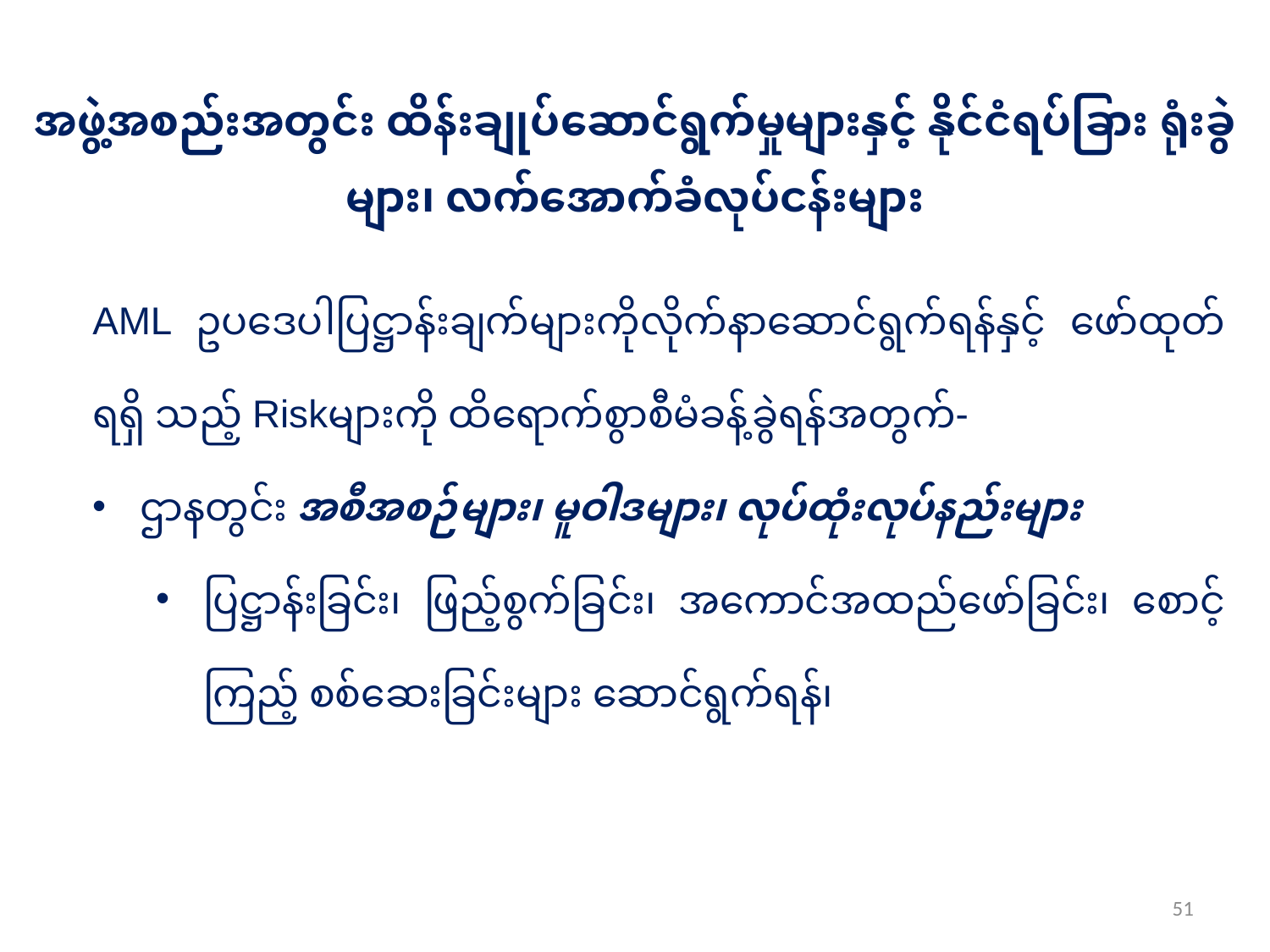

အဖွဲ့အစည်းအတွင်း ထိန်းချုပ်ဆောင်ရွက်မှုများနှင့် နိုင်ငံရပ်ခြား ရုံးခွဲများ၊ လက်အောက်ခံလုပ်ငန်းများ
AML ဥပဒေပါပြဋ္ဌာန်းချက်များကိုလိုက်နာဆောင်ရွက်ရန်နှင့် ဖော်ထုတ်ရရှိ သည့် Riskများကို ထိရောက်စွာစီမံခန့်ခွဲရန်အတွက်-
ဌာနတွင်း အစီအစဉ်များ၊ မူဝါဒများ၊ လုပ်ထုံးလုပ်နည်းများ
ပြဋ္ဌာန်းခြင်း၊ ဖြည့်စွက်ခြင်း၊ အကောင်အထည်ဖော်ခြင်း၊ စောင့်ကြည့် စစ်ဆေးခြင်းများ ဆောင်ရွက်ရန်၊
51